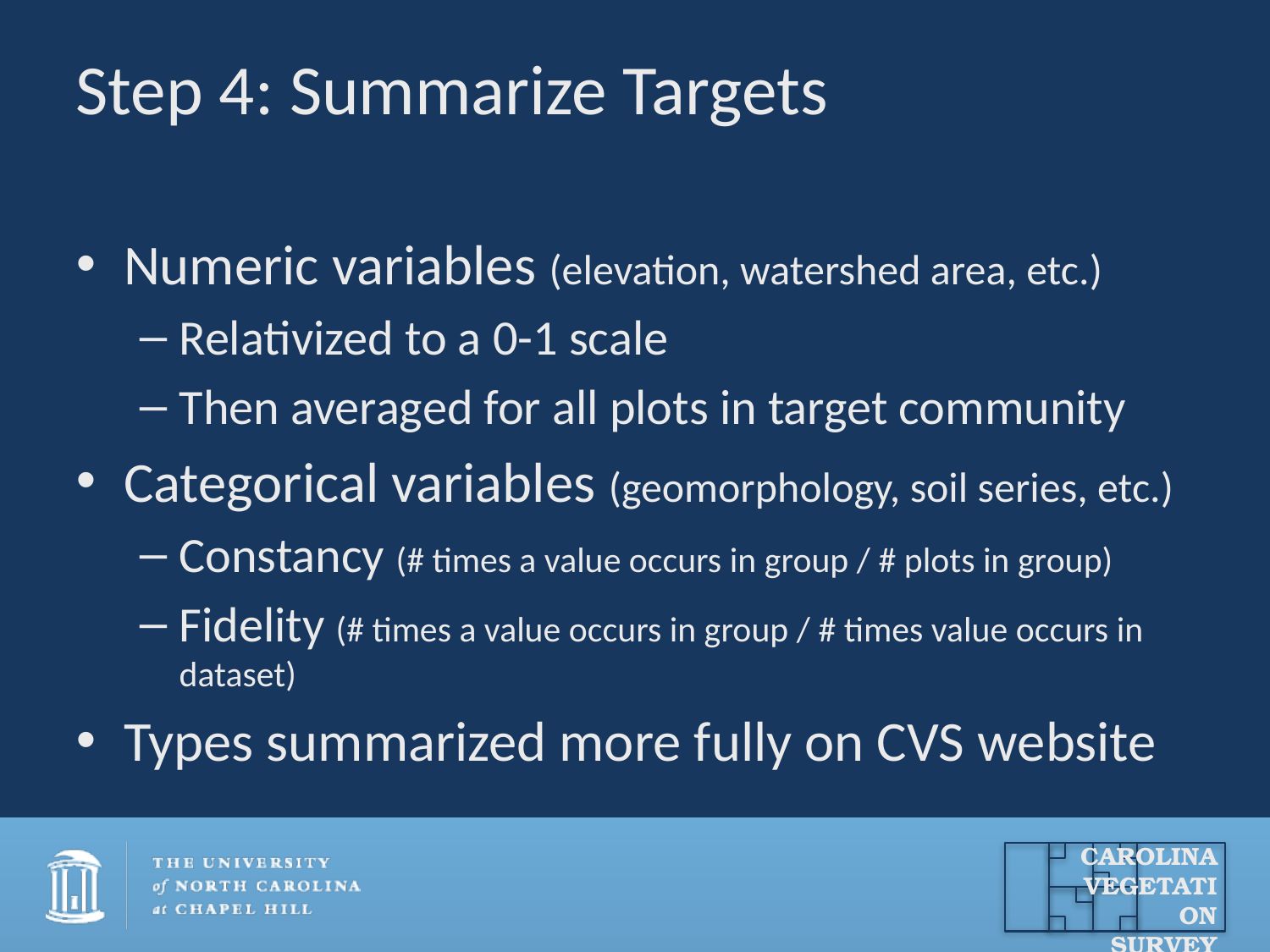

# Step 4: Summarize Targets
Numeric variables (elevation, watershed area, etc.)
Relativized to a 0-1 scale
Then averaged for all plots in target community
Categorical variables (geomorphology, soil series, etc.)
Constancy (# times a value occurs in group / # plots in group)
Fidelity (# times a value occurs in group / # times value occurs in dataset)
Types summarized more fully on CVS website